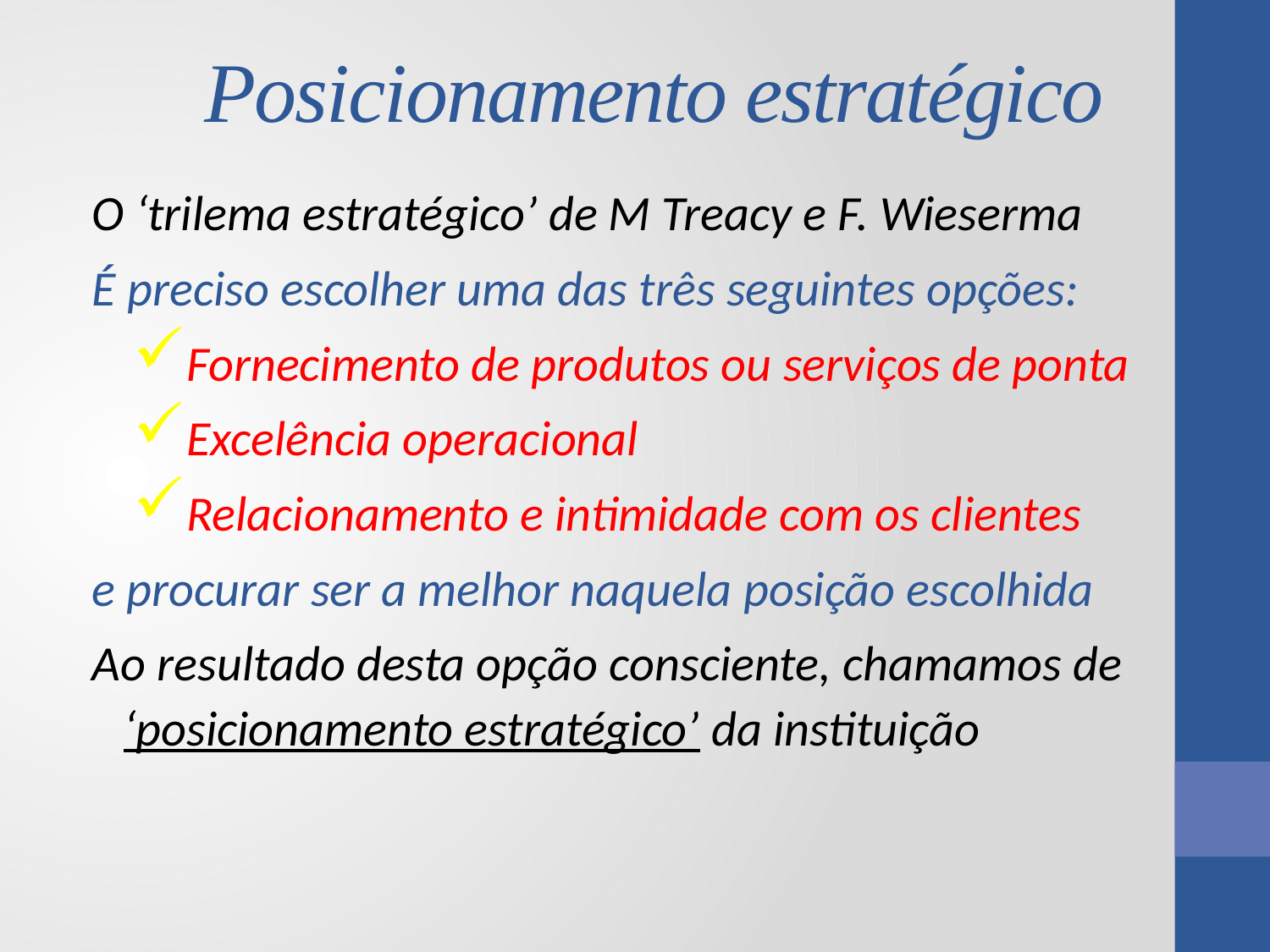

# Posicionamento estratégico
O ‘trilema estratégico’ de M Treacy e F. Wieserma
É preciso escolher uma das três seguintes opções:
Fornecimento de produtos ou serviços de ponta
Excelência operacional
Relacionamento e intimidade com os clientes
e procurar ser a melhor naquela posição escolhida
Ao resultado desta opção consciente, chamamos de ‘posicionamento estratégico’ da instituição